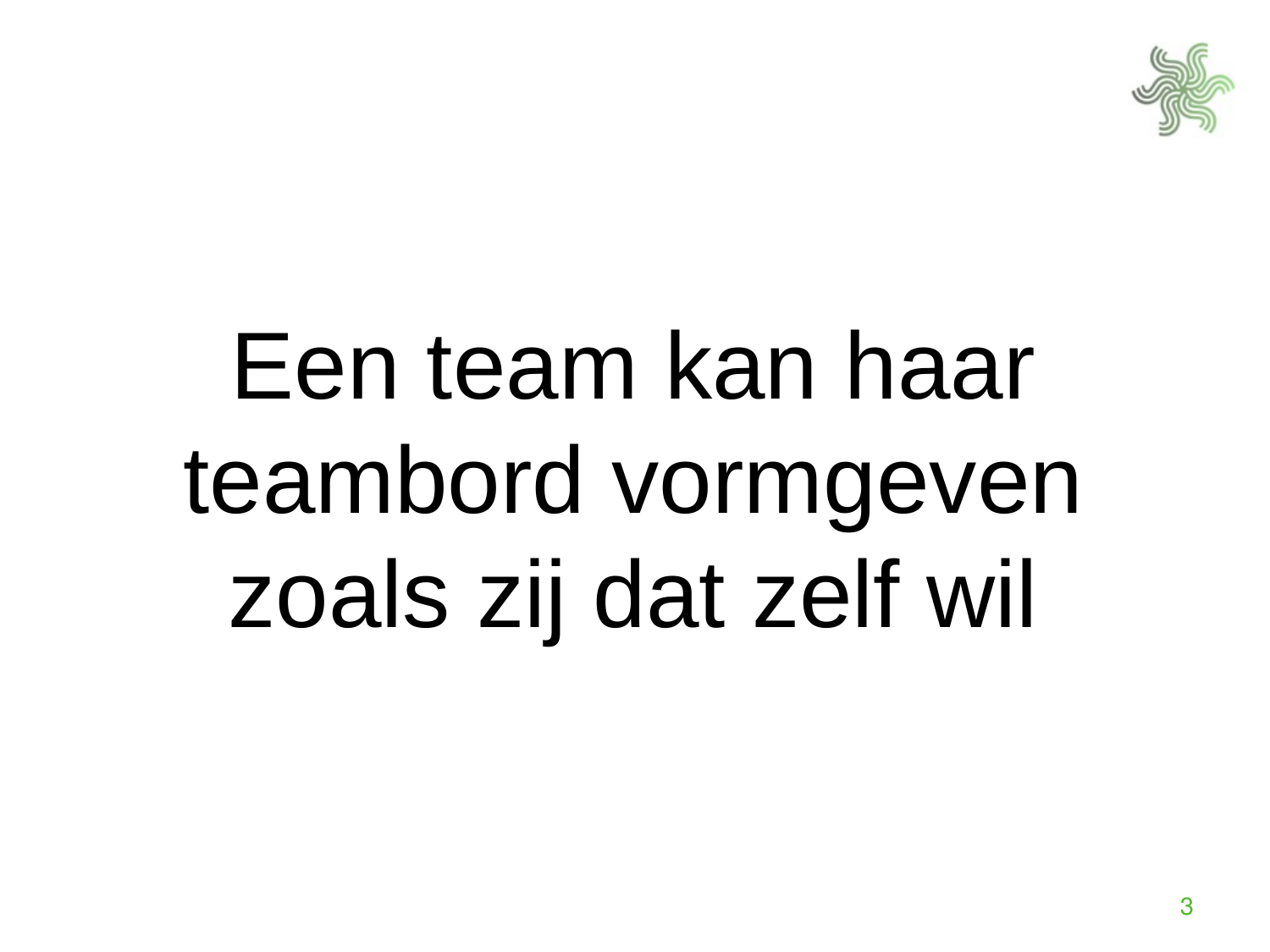

Een team kan haar teambord vormgeven zoals zij dat zelf wil
3